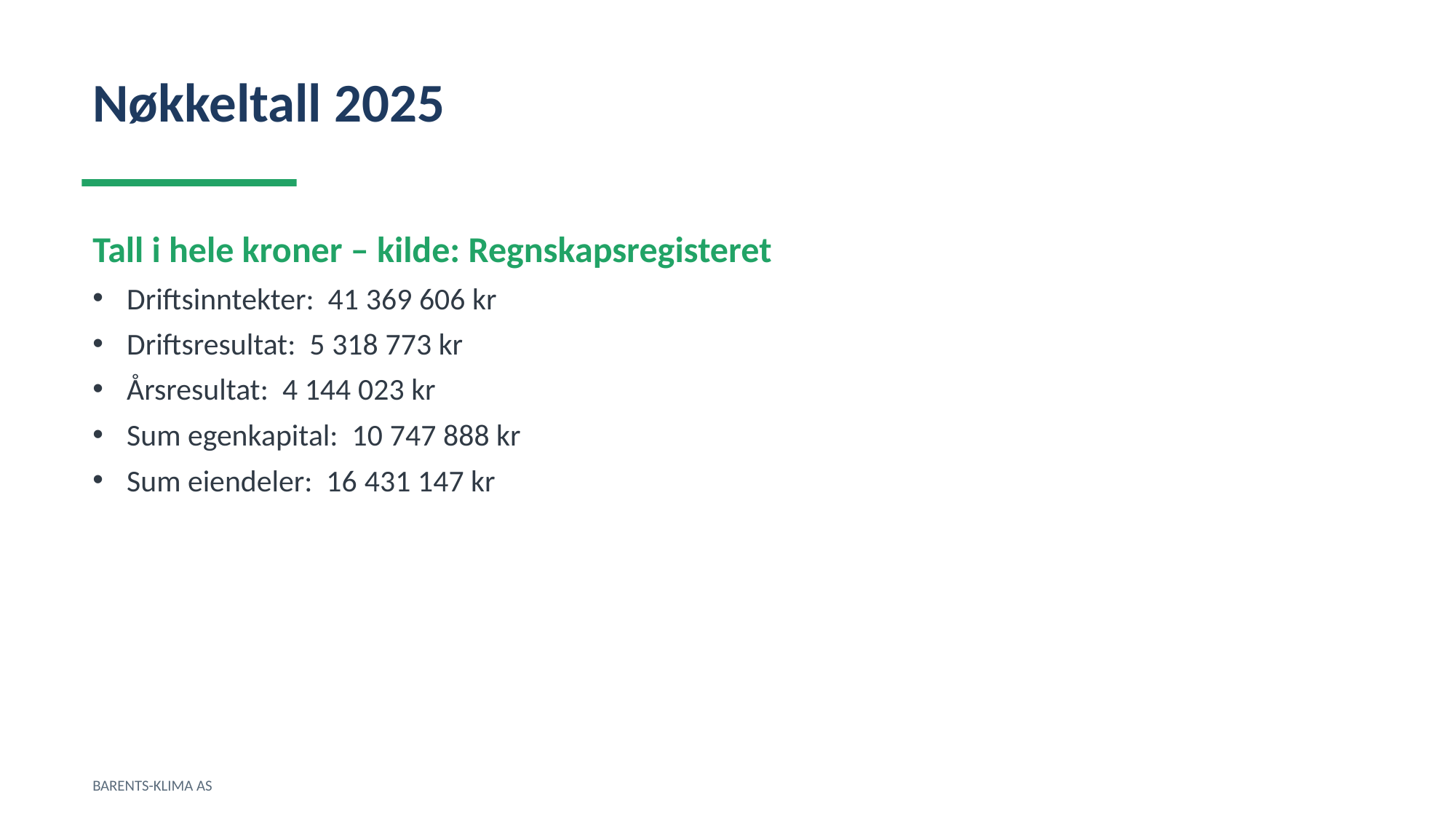

Nøkkeltall 2025

Tall i hele kroner – kilde: Regnskapsregisteret
Driftsinntekter:  41 369 606 kr
Driftsresultat:  5 318 773 kr
Årsresultat:  4 144 023 kr
Sum egenkapital:  10 747 888 kr
Sum eiendeler:  16 431 147 kr
BARENTS-KLIMA AS